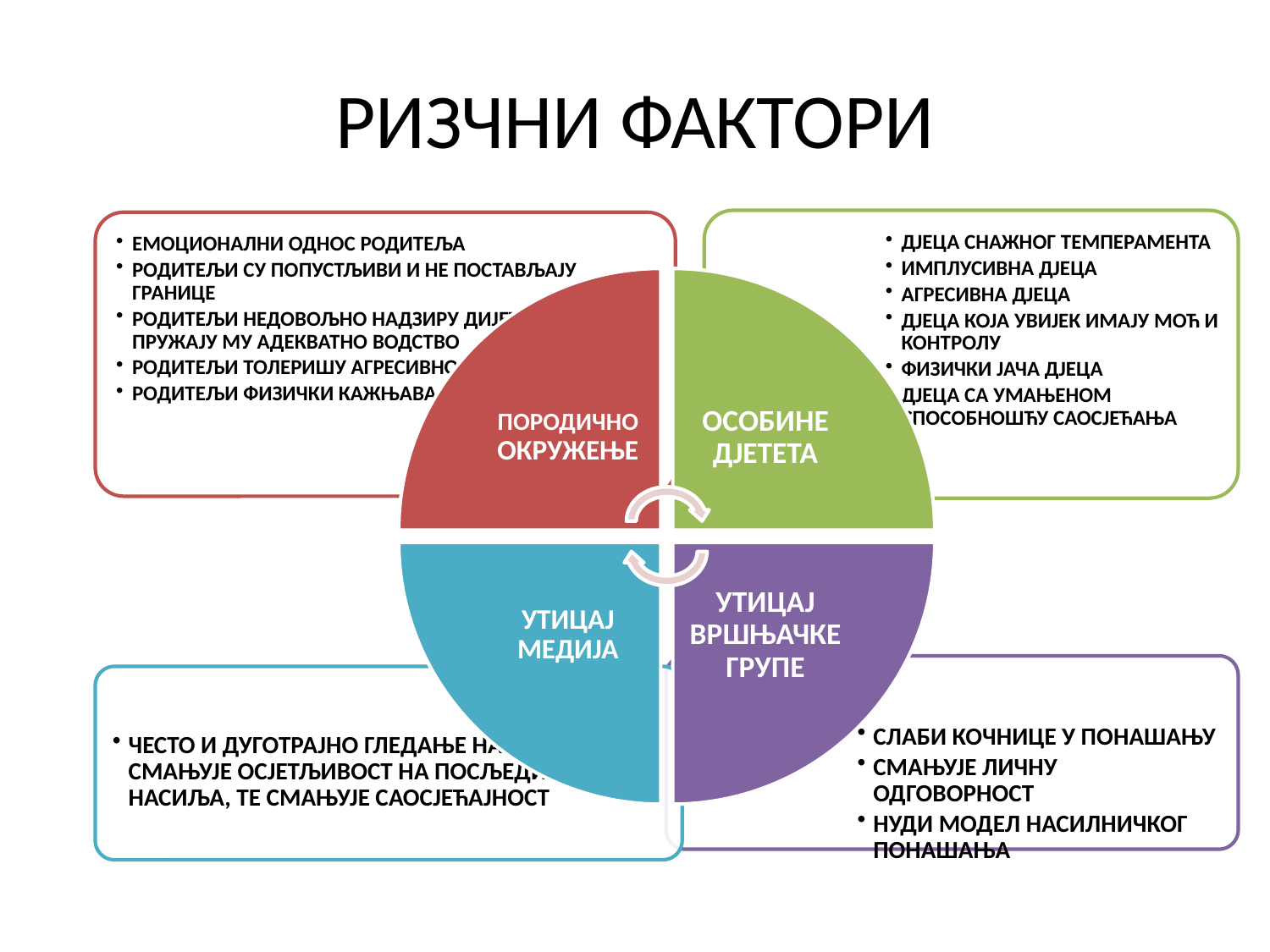

# РИЗЧНИ ФАКТОРИ
СЛАБИ КОЧНИЦЕ У ПОНАШАЊУ
СМАЊУЈЕ ЛИЧНУ ОДГОВОРНОСТ
НУДИ МОДЕЛ НАСИЛНИЧКОГ ПОНАШАЊА
ЧЕСТО И ДУГОТРАЈНО ГЛЕДАЊЕ НАСИЉА СМАЊУЈЕ ОСЈЕТЉИВОСТ НА ПОСЉЕДИЦЕ НАСИЉА, ТЕ СМАЊУЈЕ САОСЈЕЋАЈНОСТ
ДЈЕЦА СНАЖНОГ ТЕМПЕРАМЕНТА
ИМПЛУСИВНА ДЈЕЦА
АГРЕСИВНА ДЈЕЦА
ДЈЕЦА КОЈА УВИЈЕК ИМАЈУ МОЋ И КОНТРОЛУ
ФИЗИЧКИ ЈАЧА ДЈЕЦА
ДЈЕЦА СА УМАЊЕНОМ СПОСОБНОШЋУ САОСЈЕЋАЊА
ЕМОЦИОНАЛНИ ОДНОС РОДИТЕЉА
РОДИТЕЉИ СУ ПОПУСТЉИВИ И НЕ ПОСТАВЉАЈУ ГРАНИЦЕ
РОДИТЕЉИ НЕДОВОЉНО НАДЗИРУ ДИЈЕТЕ И НЕ ПРУЖАЈУ МУ АДЕКВАТНО ВОДСТВО
РОДИТЕЉИ ТОЛЕРИШУ АГРЕСИВНО ПОНАШАЊЕ
РОДИТЕЉИ ФИЗИЧКИ КАЖЊАВАЈУ ДИЈЕТЕ

ПОРОДИЧНО ОКРУЖЕЊЕ
ОСОБИНЕ ДЈЕТЕТА
УТИЦАЈ ВРШЊАЧКЕ ГРУПЕ
УТИЦАЈ МЕДИЈА